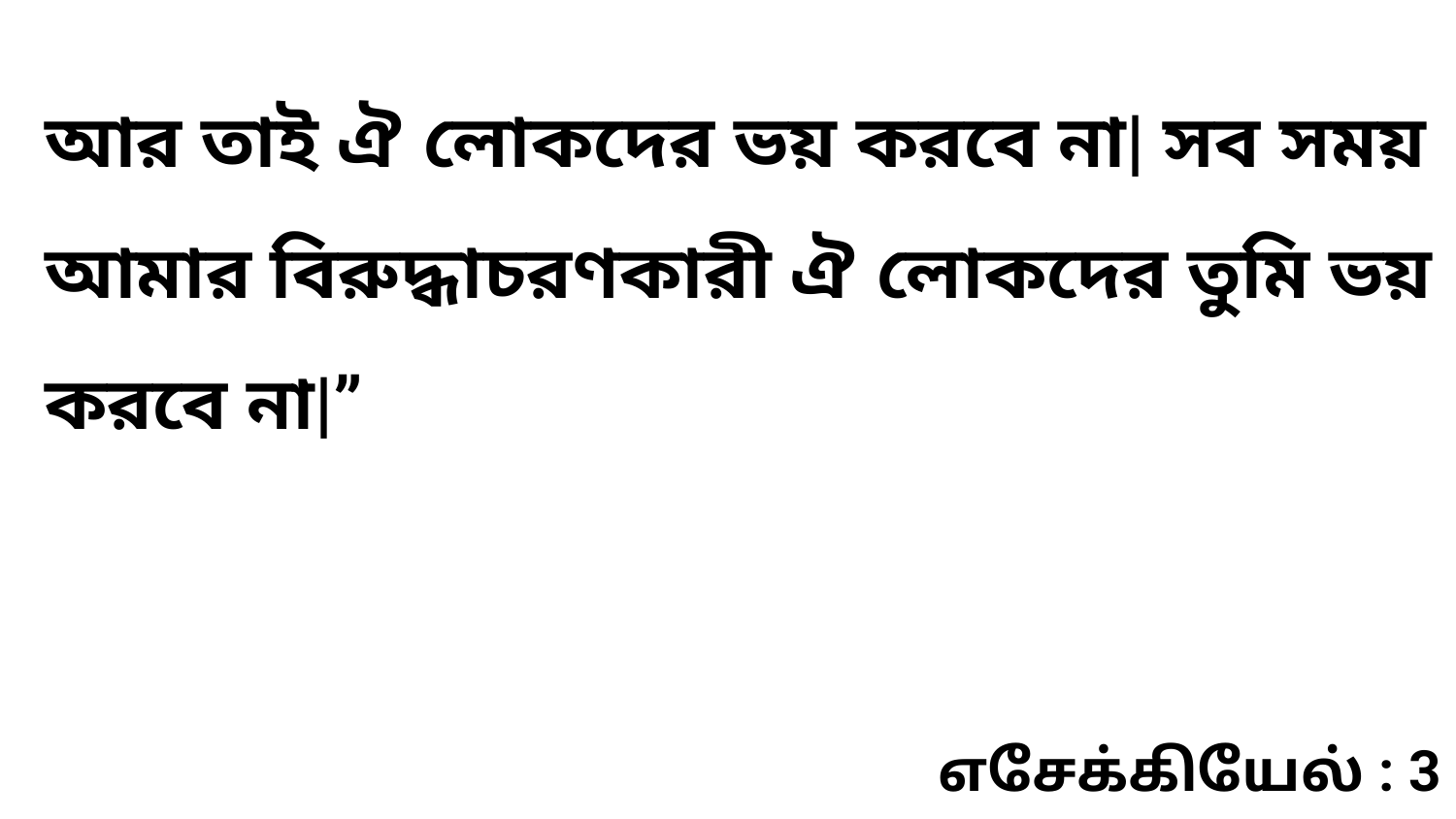

আর তাই ঐ লোকদের ভয় করবে না| সব সময় আমার বিরুদ্ধাচরণকারী ঐ লোকদের তুমি ভয় করবে না|”
எசேக்கியேல் : 3